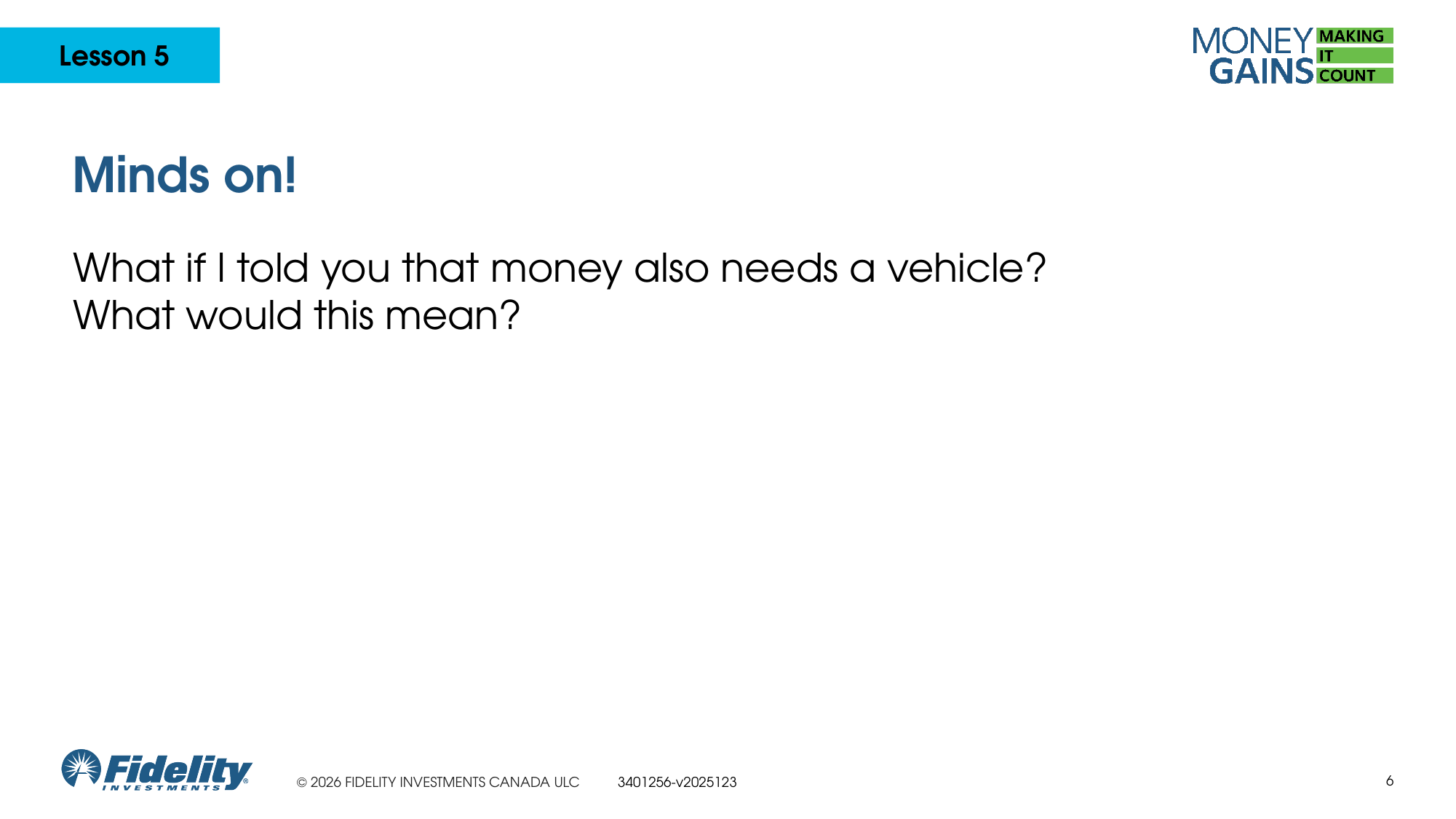

# Minds on!
What if I told you that money also needs a vehicle? What would this mean?

6